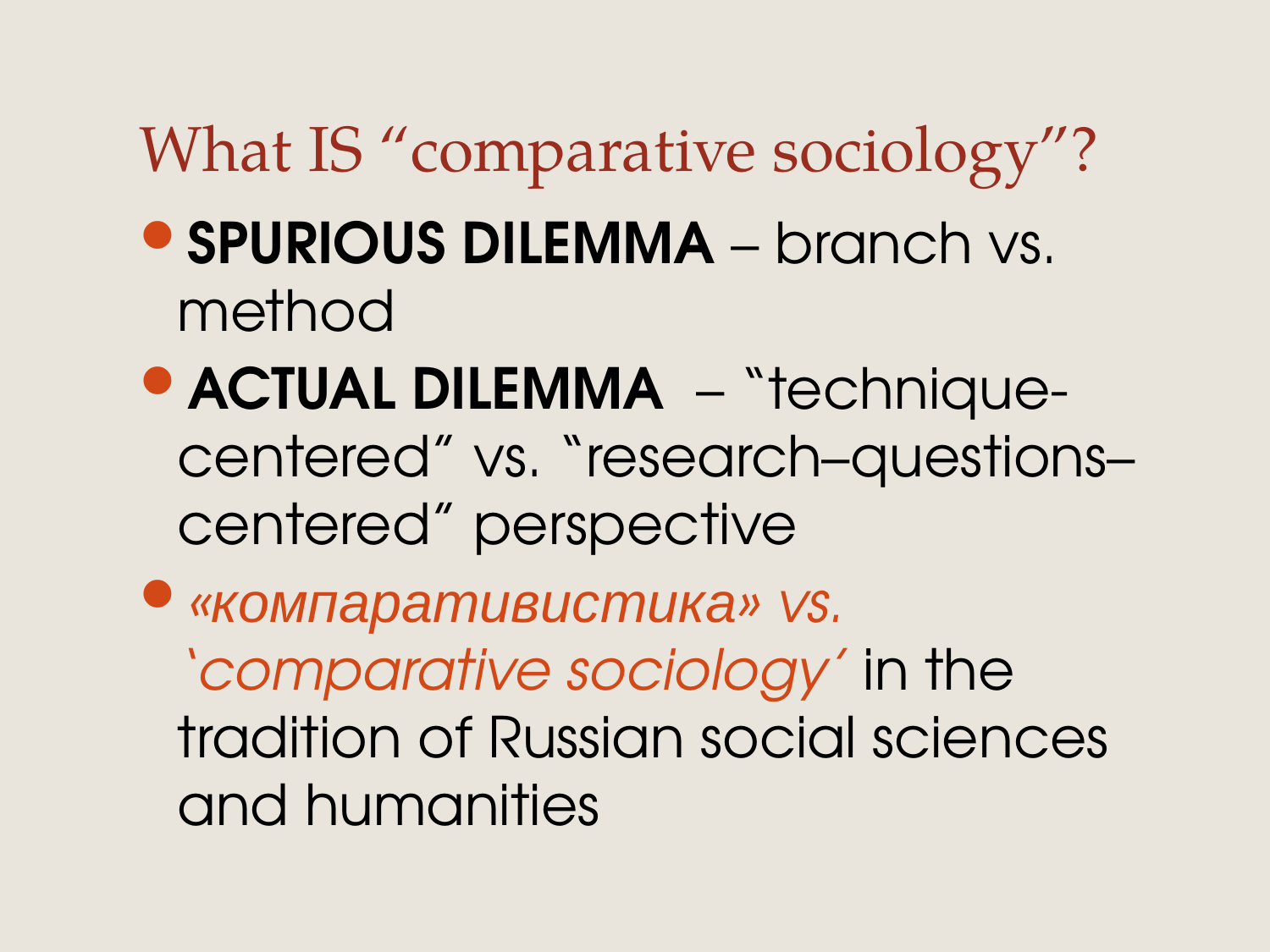

# What IS “comparative sociology”?
SPURIOUS DILEMMA – branch vs. method
ACTUAL DILEMMA  – “technique-centered” vs. “research–questions–centered” perspective
«компаративистика» vs. ‘comparative sociology’ in the tradition of Russian social sciences and humanities